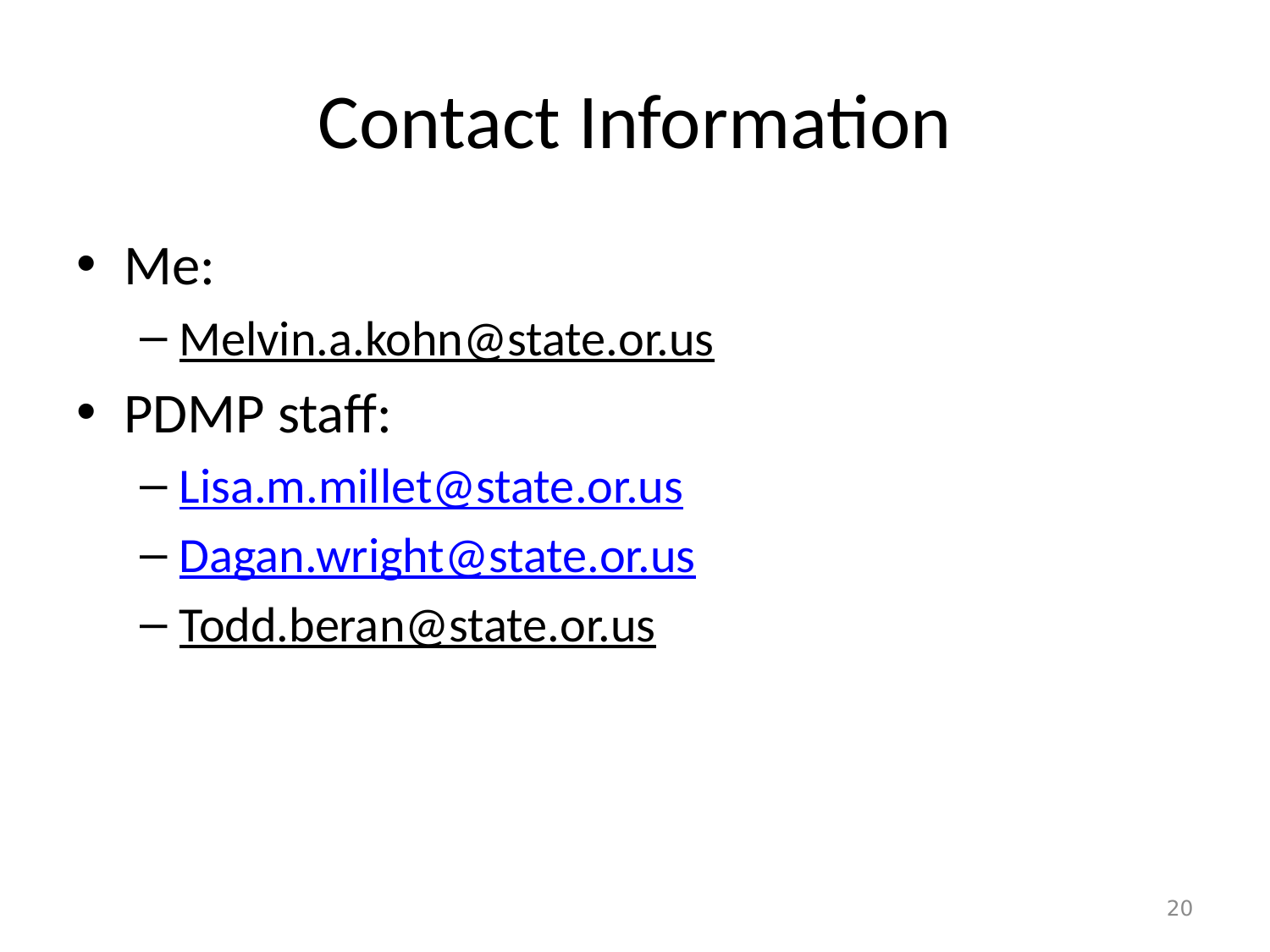

# Contact Information
Me:
Melvin.a.kohn@state.or.us
PDMP staff:
Lisa.m.millet@state.or.us
Dagan.wright@state.or.us
Todd.beran@state.or.us
20